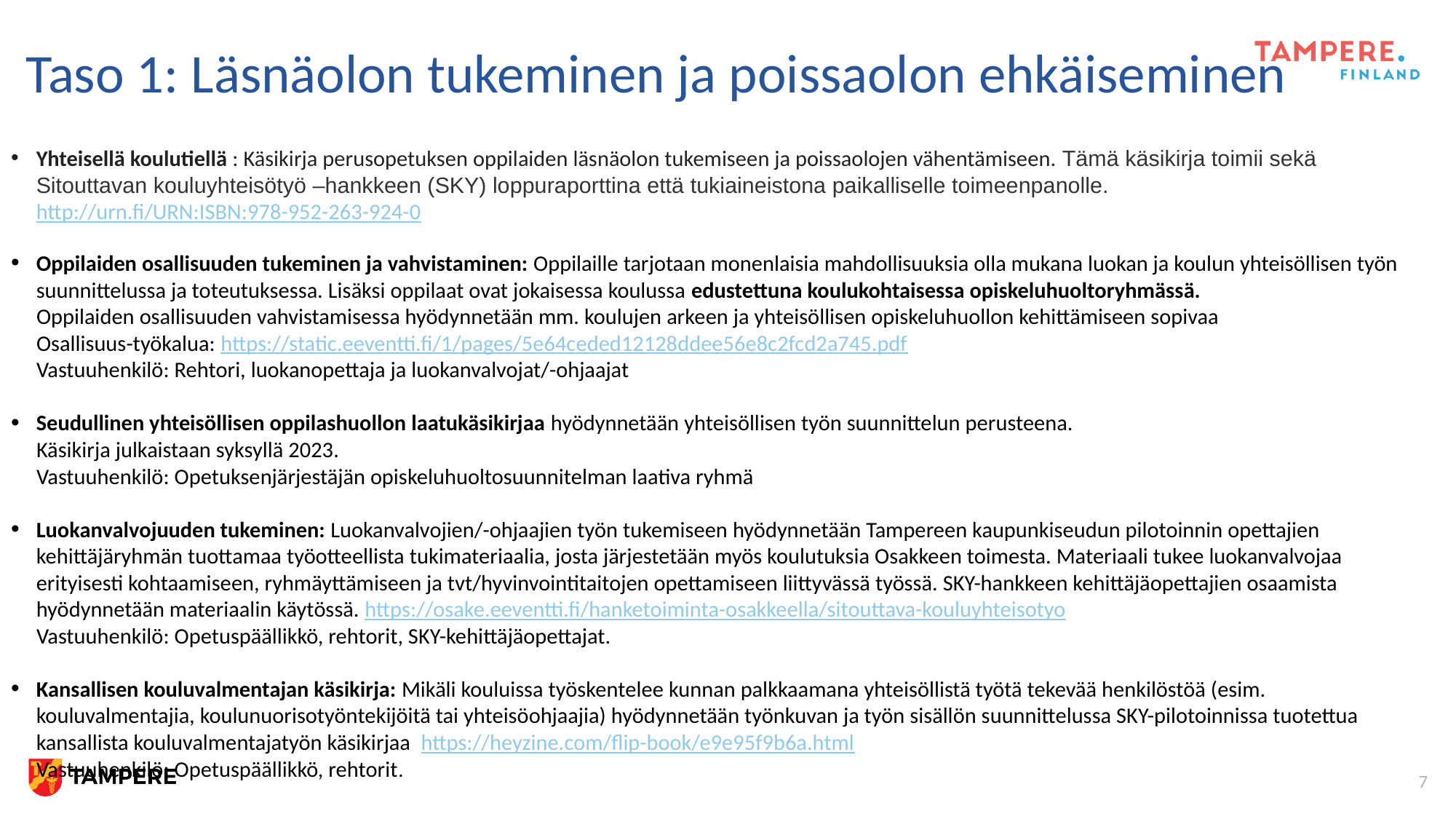

# Taso 1: Läsnäolon tukeminen ja poissaolon ehkäiseminen

Yhteisellä koulutiellä : Käsikirja perusopetuksen oppilaiden läsnäolon tukemiseen ja poissaolojen vähentämiseen. Tämä käsikirja toimii sekä Sitouttavan kouluyhteisötyö –hankkeen (SKY) loppuraporttina että tukiaineistona paikalliselle toimeenpanolle. http://urn.fi/URN:ISBN:978-952-263-924-0

Oppilaiden osallisuuden tukeminen ja vahvistaminen: Oppilaille tarjotaan monenlaisia mahdollisuuksia olla mukana luokan ja koulun yhteisöllisen työn suunnittelussa ja toteutuksessa. Lisäksi oppilaat ovat jokaisessa koulussa edustettuna koulukohtaisessa opiskeluhuoltoryhmässä.
     Oppilaiden osallisuuden vahvistamisessa hyödynnetään mm. koulujen arkeen ja yhteisöllisen opiskeluhuollon kehittämiseen sopivaa
     Osallisuus-työkalua: https://static.eeventti.fi/1/pages/5e64ceded12128ddee56e8c2fcd2a745.pdf
     Vastuuhenkilö: Rehtori, luokanopettaja ja luokanvalvojat/-ohjaajat

Seudullinen yhteisöllisen oppilashuollon laatukäsikirjaa hyödynnetään yhteisöllisen työn suunnittelun perusteena.
     Käsikirja julkaistaan syksyllä 2023.
     Vastuuhenkilö: Opetuksenjärjestäjän opiskeluhuoltosuunnitelman laativa ryhmä

Luokanvalvojuuden tukeminen: Luokanvalvojien/-ohjaajien työn tukemiseen hyödynnetään Tampereen kaupunkiseudun pilotoinnin opettajien kehittäjäryhmän tuottamaa työotteellista tukimateriaalia, josta järjestetään myös koulutuksia Osakkeen toimesta. Materiaali tukee luokanvalvojaa erityisesti kohtaamiseen, ryhmäyttämiseen ja tvt/hyvinvointitaitojen opettamiseen liittyvässä työssä. SKY-hankkeen kehittäjäopettajien osaamista hyödynnetään materiaalin käytössä. https://osake.eeventti.fi/hanketoiminta-osakkeella/sitouttava-kouluyhteisotyo
     Vastuuhenkilö: Opetuspäällikkö, rehtorit, SKY-kehittäjäopettajat.

Kansallisen kouluvalmentajan käsikirja: Mikäli kouluissa työskentelee kunnan palkkaamana yhteisöllistä työtä tekevää henkilöstöä (esim. kouluvalmentajia, koulunuorisotyöntekijöitä tai yhteisöohjaajia) hyödynnetään työnkuvan ja työn sisällön suunnittelussa SKY-pilotoinnissa tuotettua kansallista kouluvalmentajatyön käsikirjaa  https://heyzine.com/flip-book/e9e95f9b6a.html
     Vastuuhenkilö: Opetuspäällikkö, rehtorit.

7